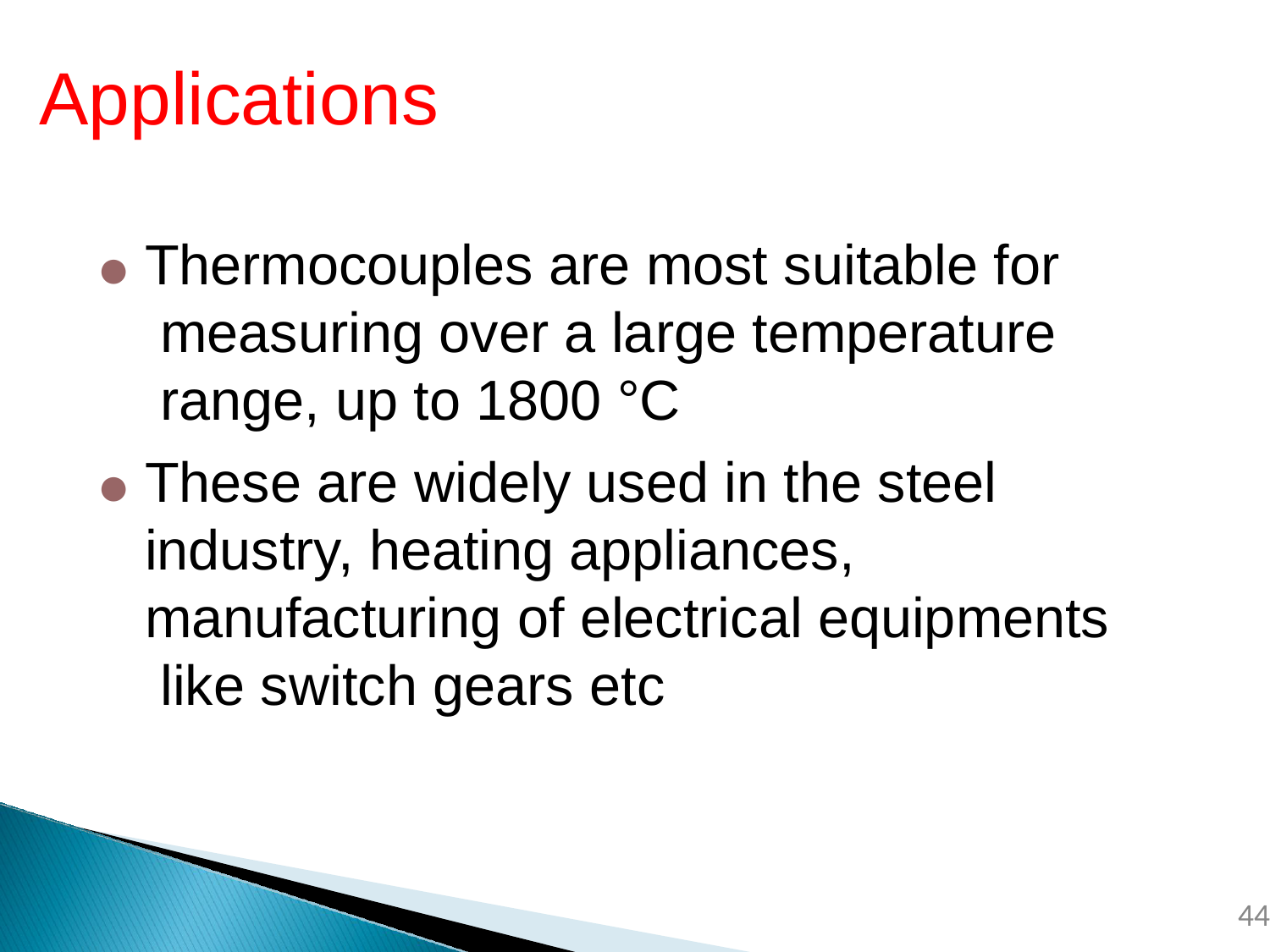

# Applications
Thermocouples are most suitable for  measuring over a large temperature  range, up to 1800 °C
These are widely used in the steel  industry, heating appliances,  manufacturing of electrical equipments  like switch gears etc
44